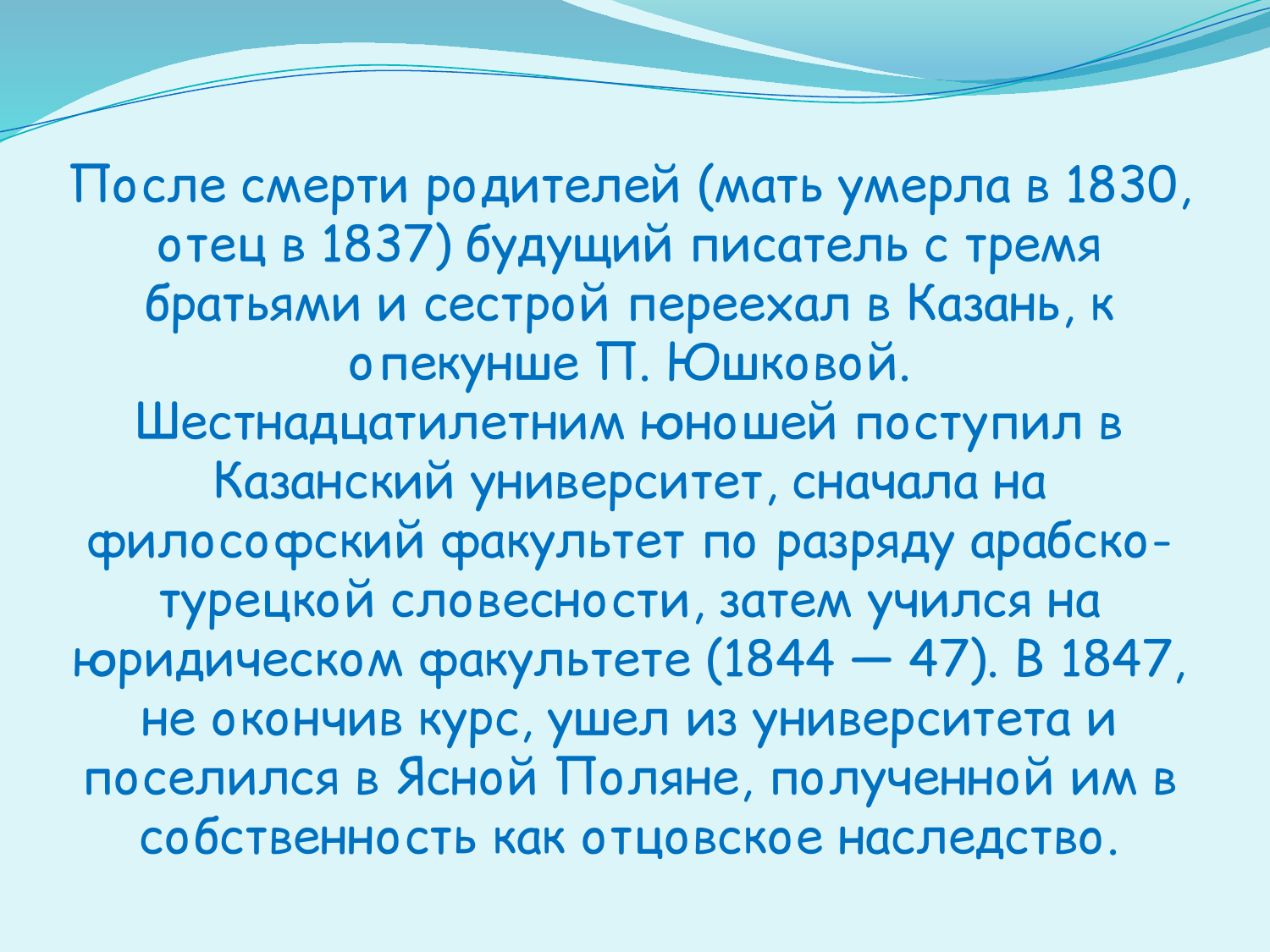

После смерти родителей (мать умерла в 1830, отец в 1837) будущий писатель с тремя братьями и сестрой переехал в Казань, к опекунше П. Юшковой.
Шестнадцатилетним юношей поступил в Казанский университет, сначала на философский факультет по разряду арабско-турецкой словесности, затем учился на юридическом факультете (1844 — 47). В 1847, не окончив курс, ушел из университета и поселился в Ясной Поляне, полученной им в собственность как отцовское наследство.